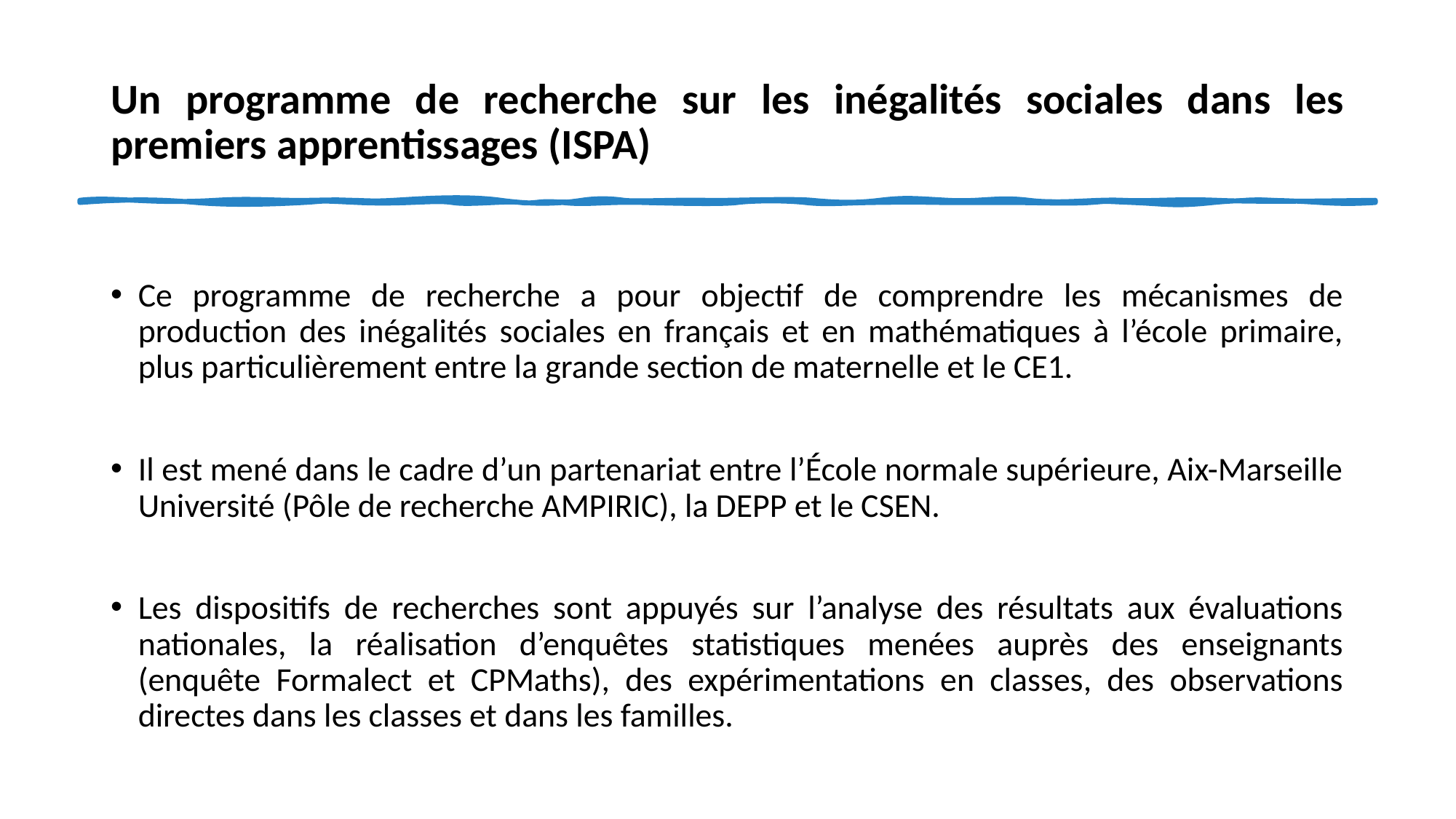

# Un programme de recherche sur les inégalités sociales dans les premiers apprentissages (ISPA)

Ce programme de recherche a pour objectif de comprendre les mécanismes de production des inégalités sociales en français et en mathématiques à l’école primaire, plus particulièrement entre la grande section de maternelle et le CE1.

Il est mené dans le cadre d’un partenariat entre l’École normale supérieure, Aix-Marseille Université (Pôle de recherche AMPIRIC), la DEPP et le CSEN.

Les dispositifs de recherches sont appuyés sur l’analyse des résultats aux évaluations nationales, la réalisation d’enquêtes statistiques menées auprès des enseignants (enquête Formalect et CPMaths), des expérimentations en classes, des observations directes dans les classes et dans les familles.